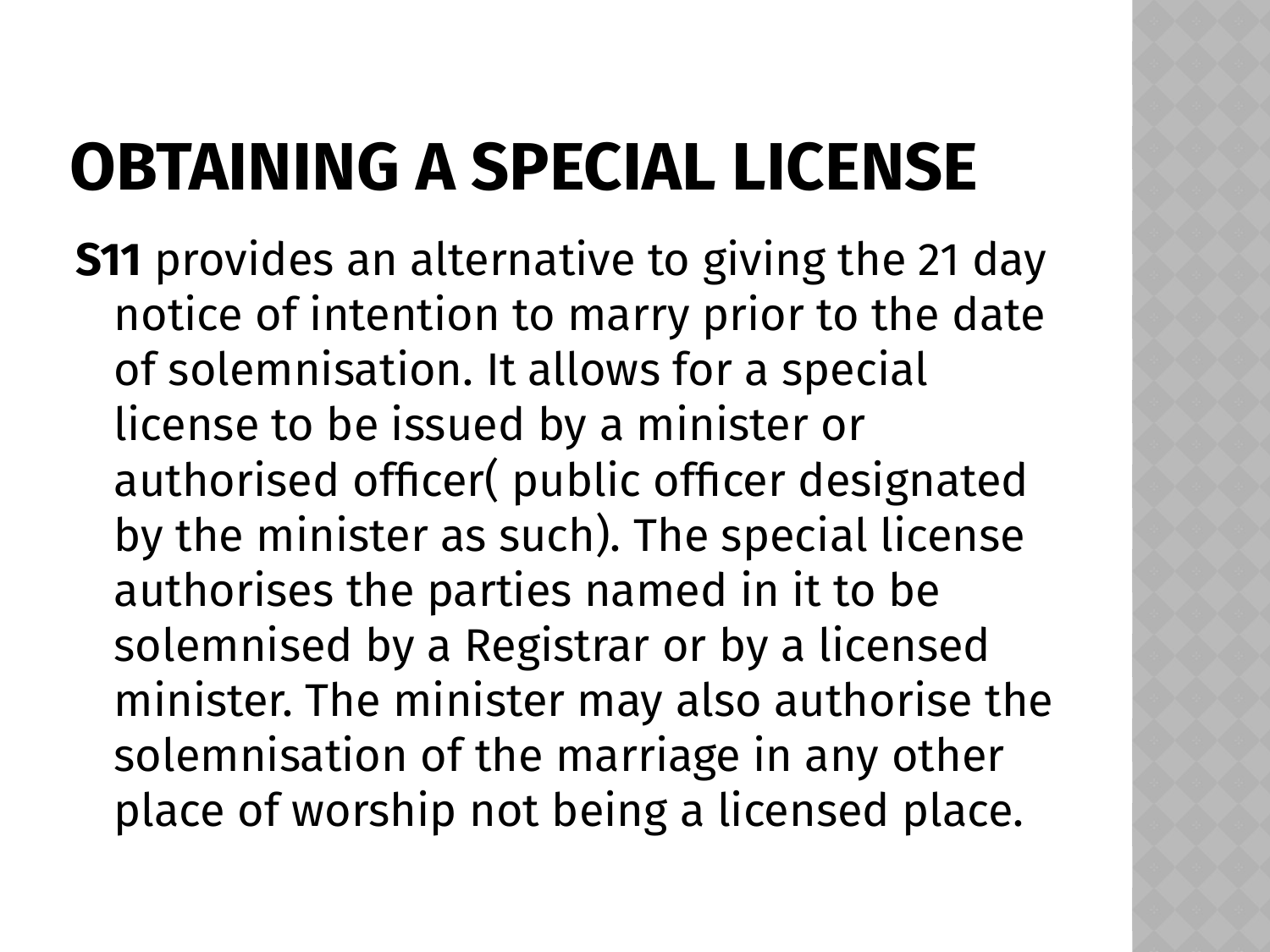

# Obtaining a special license
S11 provides an alternative to giving the 21 day notice of intention to marry prior to the date of solemnisation. It allows for a special license to be issued by a minister or authorised officer( public officer designated by the minister as such). The special license authorises the parties named in it to be solemnised by a Registrar or by a licensed minister. The minister may also authorise the solemnisation of the marriage in any other place of worship not being a licensed place.